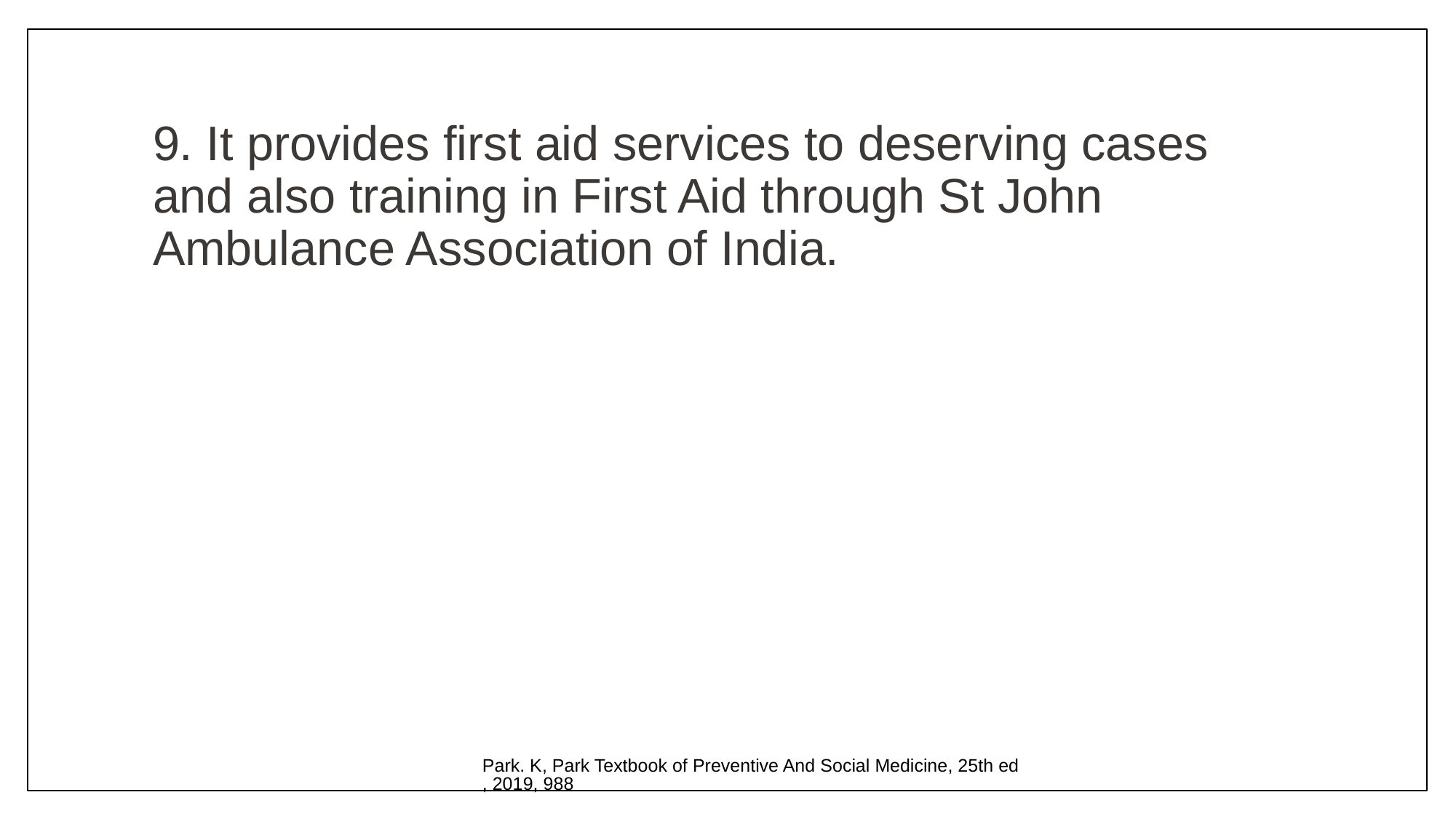

9. It provides first aid services to deserving cases and also training in First Aid through St John Ambulance Association of India.

Park. K, Park Textbook of Preventive And Social Medicine, 25th ed, 2019, 988